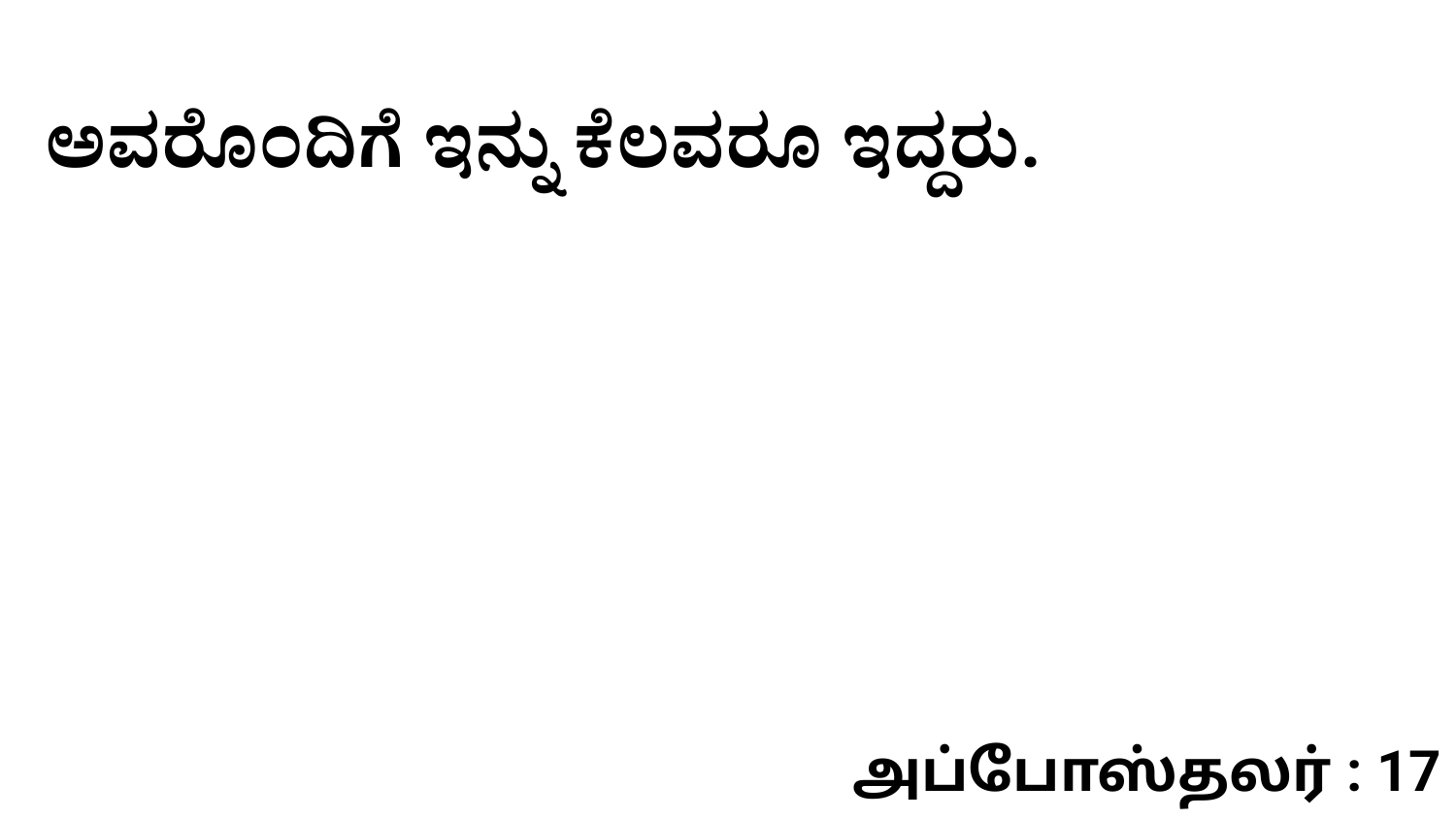

ಅವರೊಂದಿಗೆ ಇನ್ನು ಕೆಲವರೂ ಇದ್ದರು.
அப்போஸ்தலர் : 17